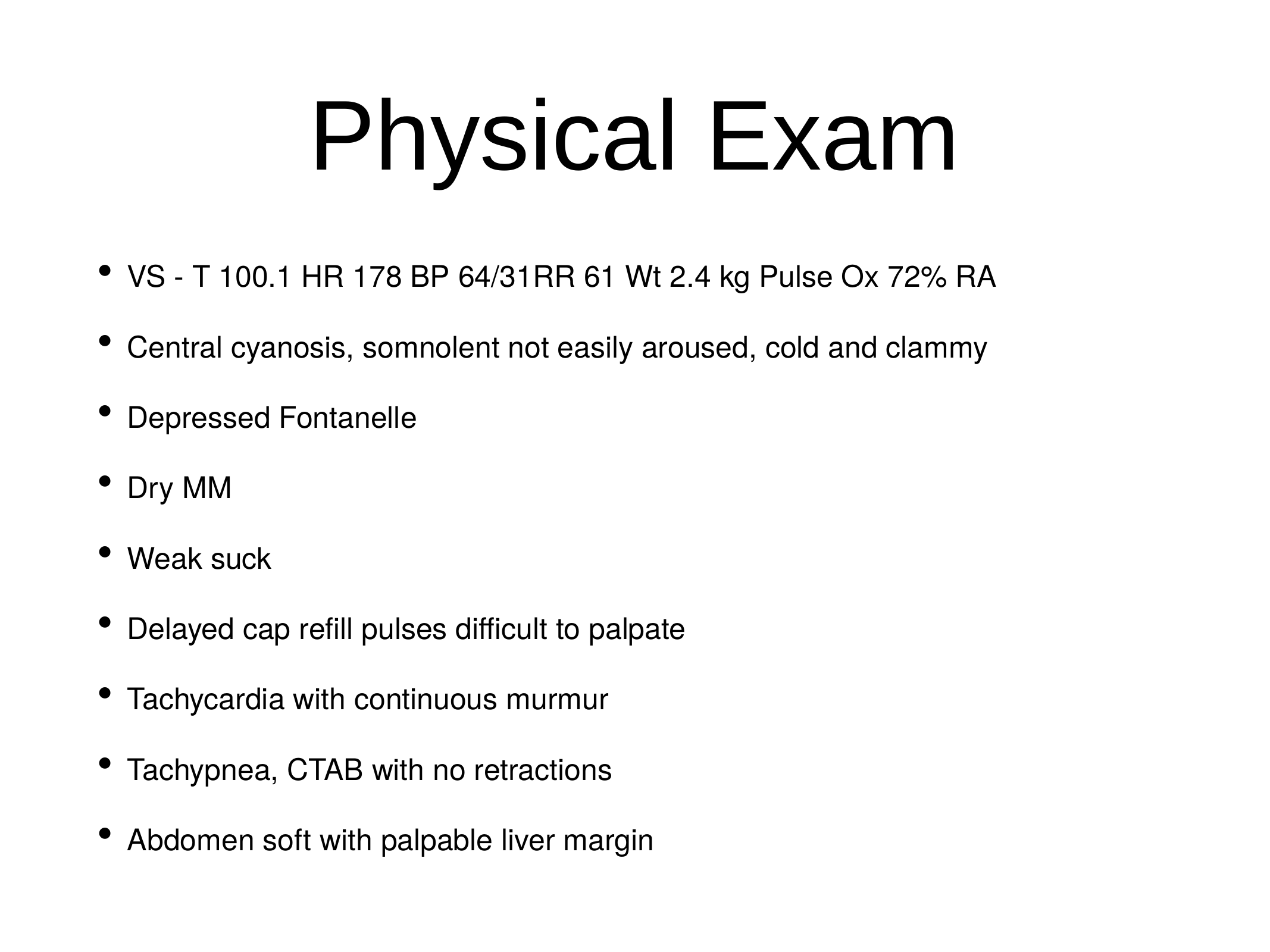

# Physical Exam
VS - T 100.1 HR 178 BP 64/31RR 61 Wt 2.4 kg Pulse Ox 72% RA
Central cyanosis, somnolent not easily aroused, cold and clammy
Depressed Fontanelle
Dry MM
Weak suck
Delayed cap refill pulses difficult to palpate
Tachycardia with continuous murmur
Tachypnea, CTAB with no retractions
Abdomen soft with palpable liver margin